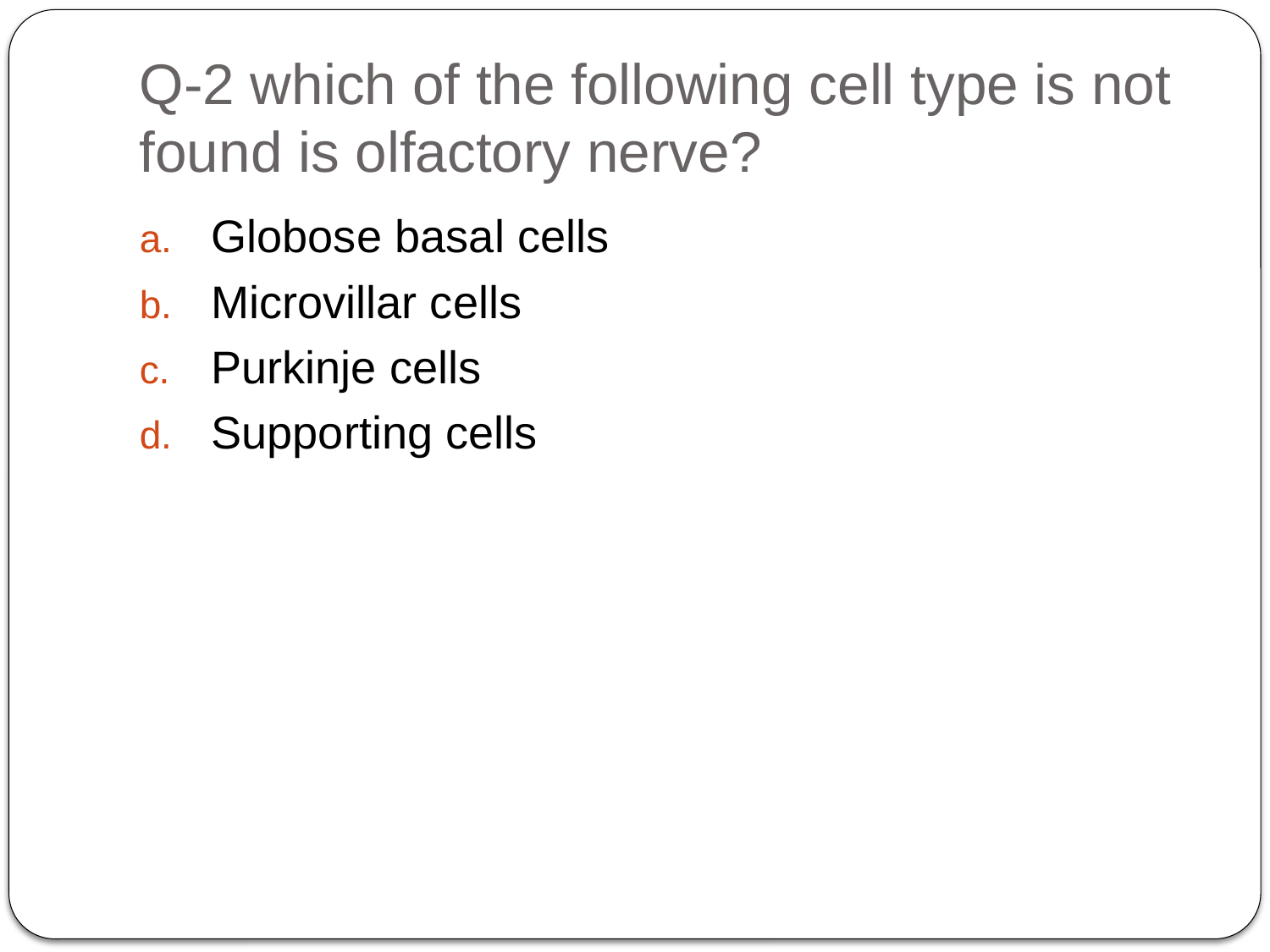

# Q-2 which of the following cell type is not found is olfactory nerve?
Globose basal cells
Microvillar cells
Purkinje cells
Supporting cells